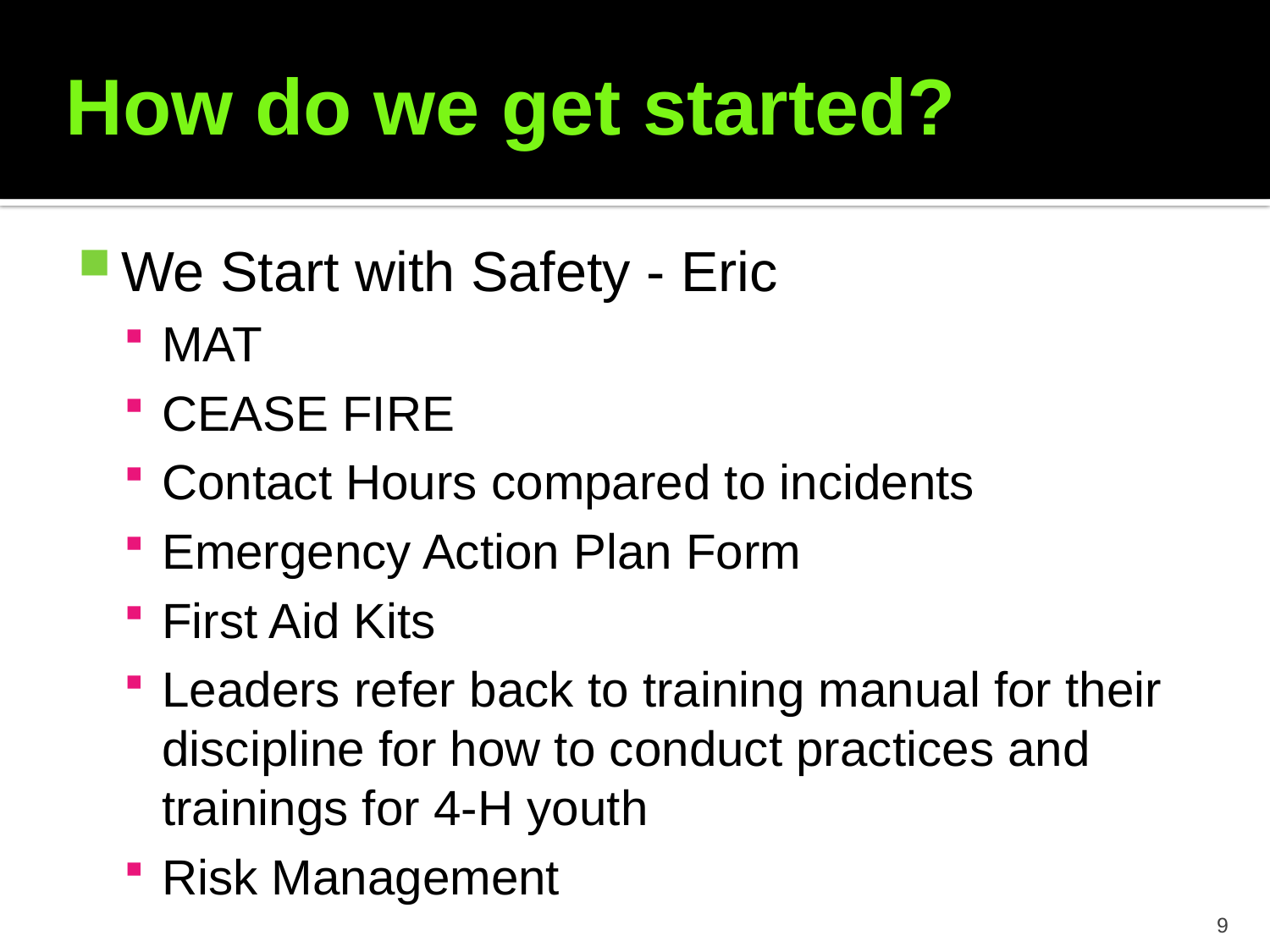

How do we get started?
We Start with Safety - Eric
MAT
CEASE FIRE
Contact Hours compared to incidents
Emergency Action Plan Form
First Aid Kits
Leaders refer back to training manual for their discipline for how to conduct practices and trainings for 4-H youth
Risk Management
9